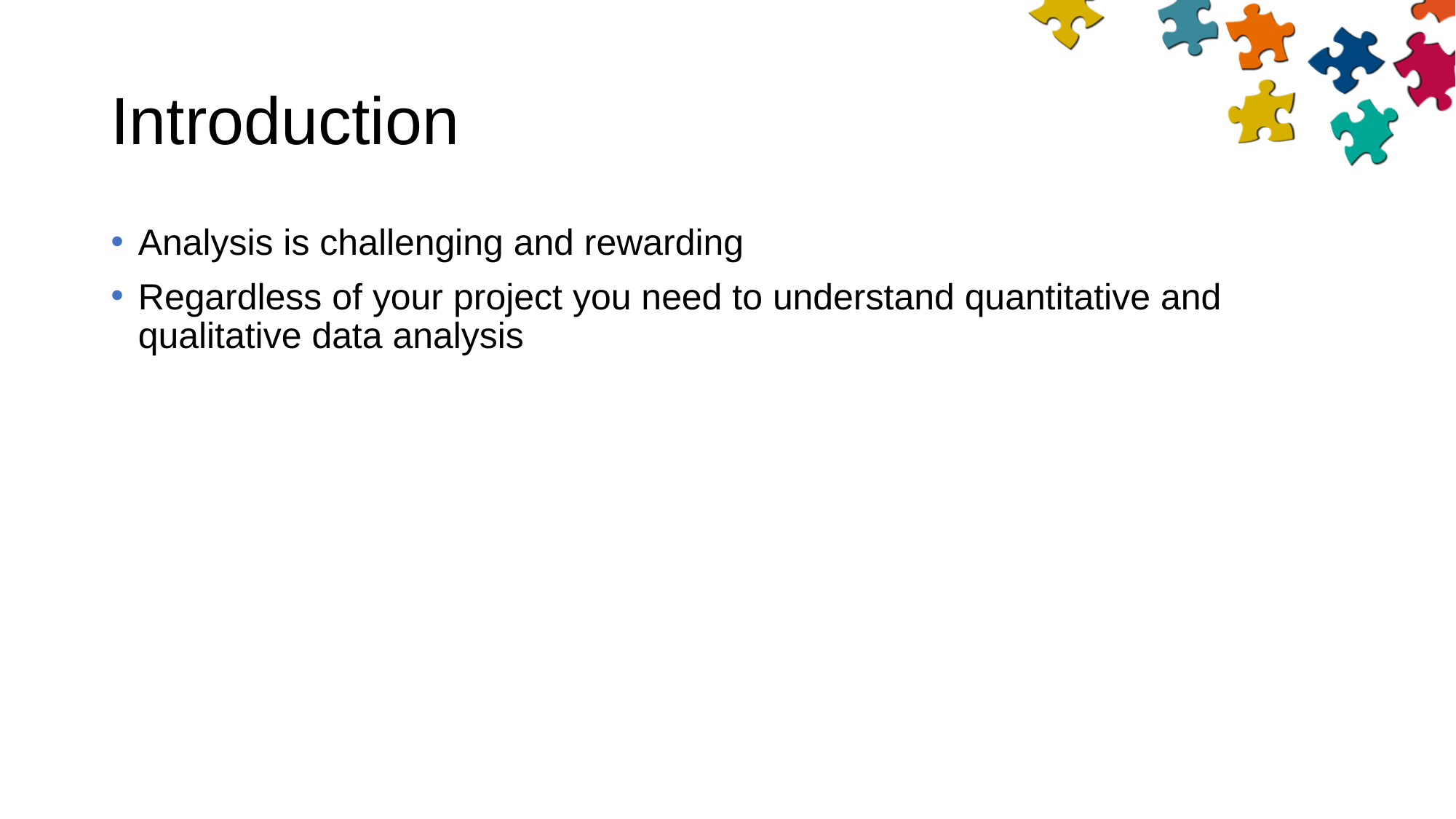

# Introduction
Analysis is challenging and rewarding
Regardless of your project you need to understand quantitative and qualitative data analysis